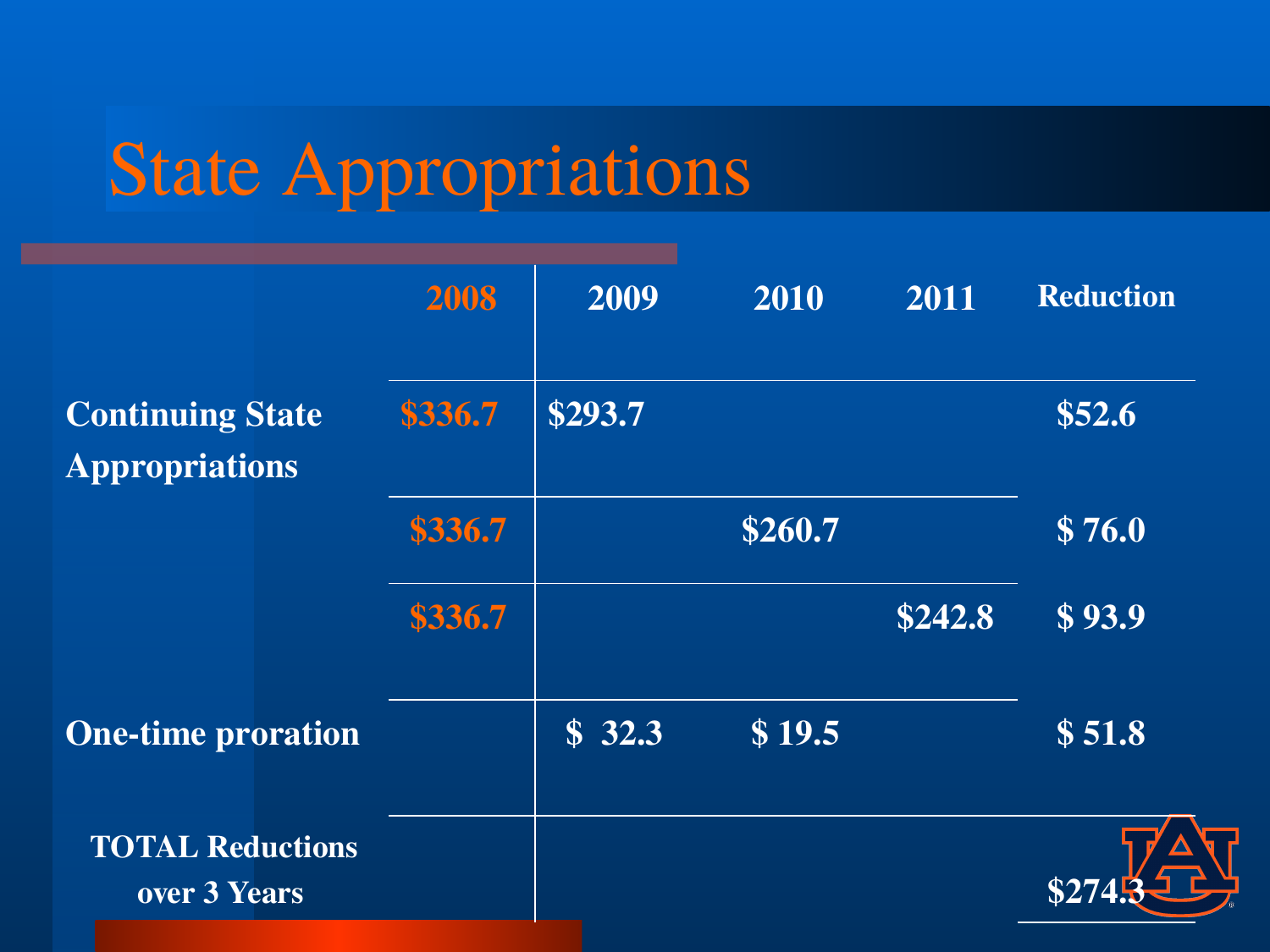

# State Appropriations
|  | 2008 | 2009 | 2010 | 2011 | Reduction |
| --- | --- | --- | --- | --- | --- |
| Continuing State Appropriations | $336.7 | $293.7 |  |  | $52.6 |
|  | $336.7 |  | $260.7 |  | $ 76.0 |
|  | $336.7 |  |  | $242.8 | $ 93.9 |
| One-time proration |  | $ 32.3 | $ 19.5 |  | $ 51.8 |
| TOTAL Reductions over 3 Years |  |  |  |  | $274.3 |